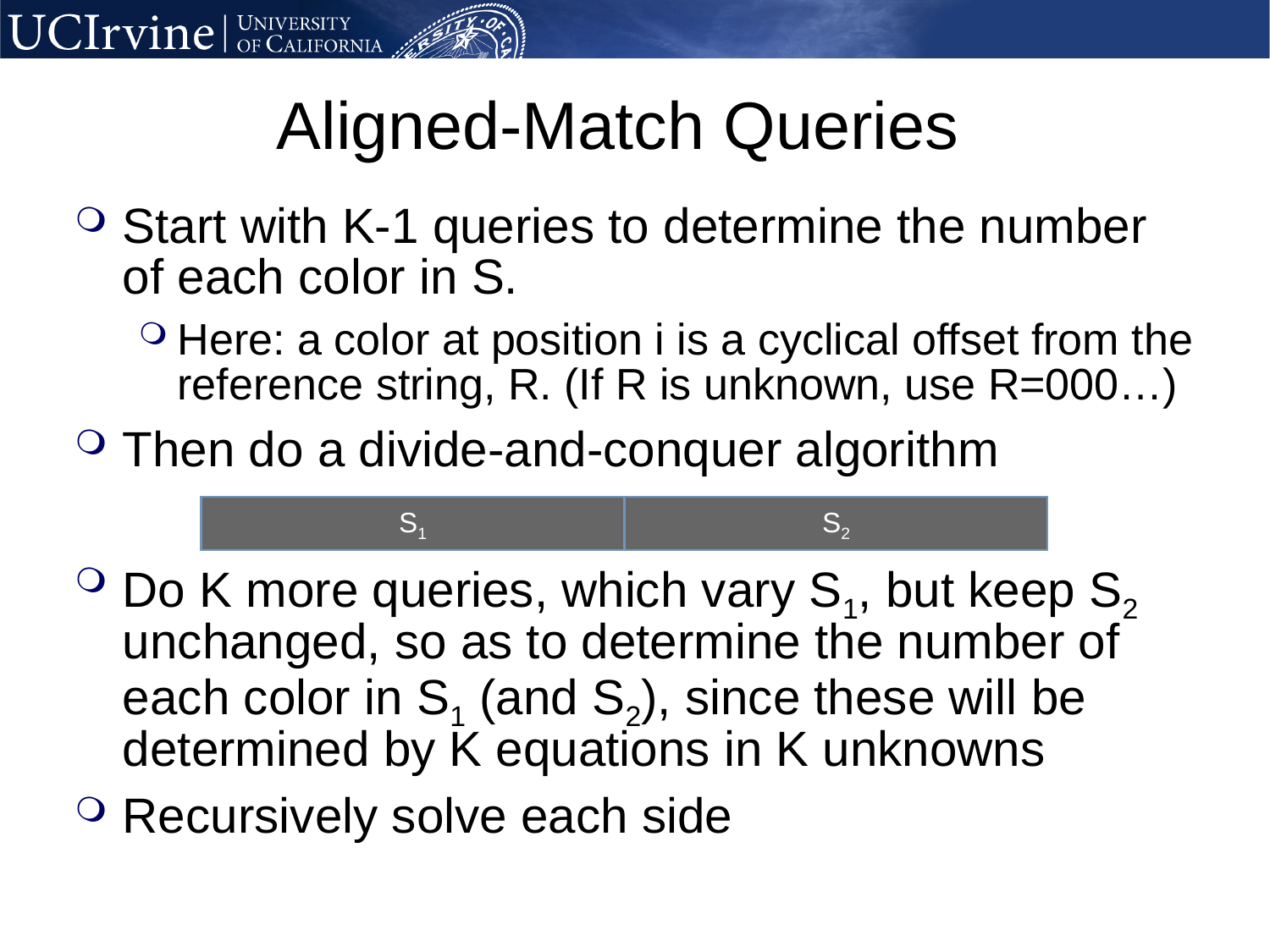

# Aligned-Match Queries
Start with K-1 queries to determine the number of each color in S.
Here: a color at position i is a cyclical offset from the reference string, R. (If R is unknown, use R=000…)
Then do a divide-and-conquer algorithm

Do K more queries, which vary S1, but keep S2 unchanged, so as to determine the number of each color in S1 (and S2), since these will be determined by K equations in K unknowns
Recursively solve each side
S1
S2